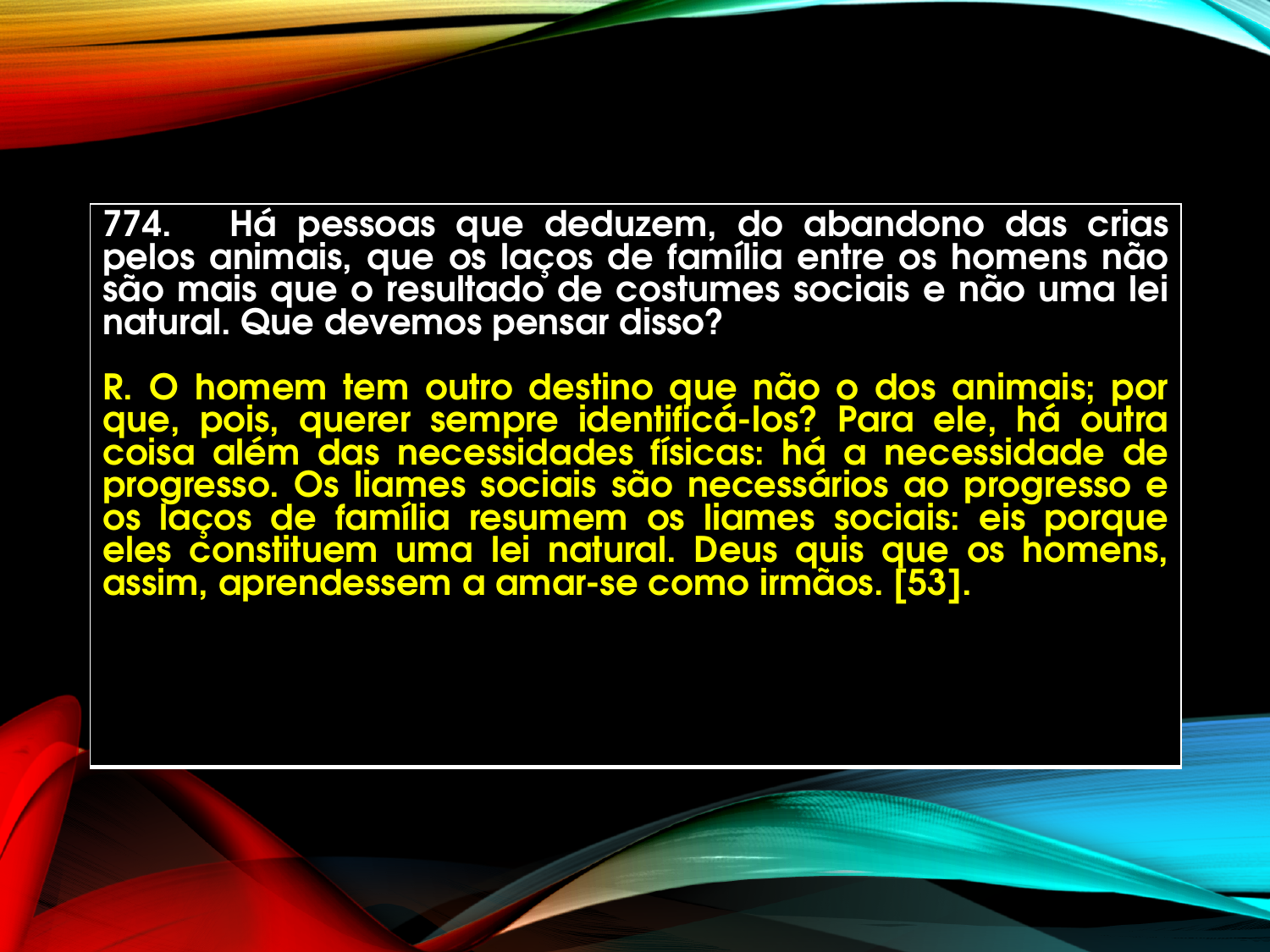

| 774. Há pessoas que deduzem, do abandono das crias pelos animais, que os laços de família entre os homens não são mais que o resultado de costumes sociais e não uma lei natural. Que devemos pensar disso? R. O homem tem outro destino que não o dos animais; por que, pois, querer sempre identificá-los? Para ele, há outra coisa além das necessidades físicas: há a necessidade de progresso. Os liames sociais são necessários ao progresso e os laços de família resumem os liames sociais: eis porque eles constituem uma lei natural. Deus quis que os homens, assim, aprendessem a amar-se como irmãos. [53]. |
| --- |